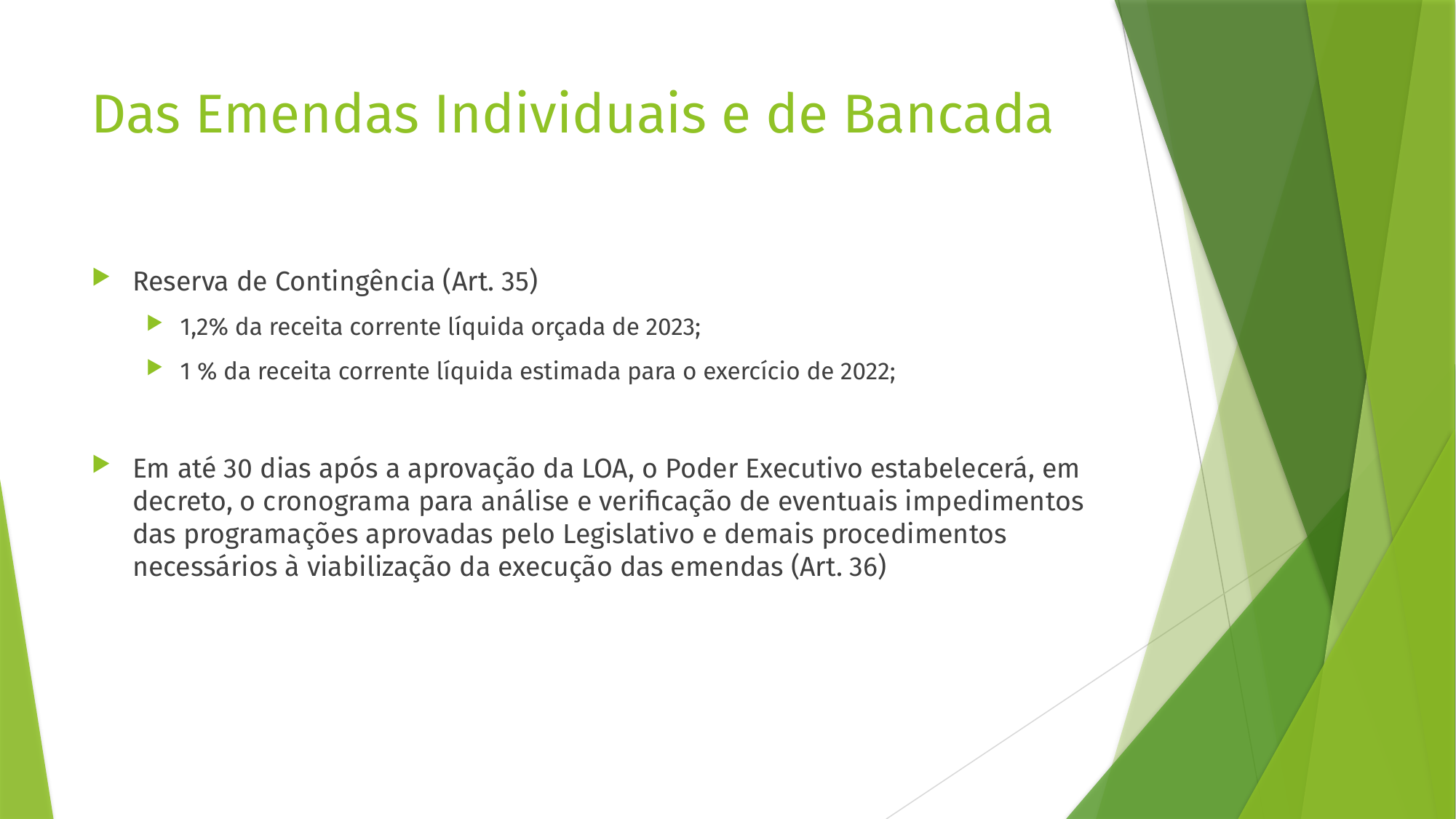

# Das Emendas Individuais e de Bancada
Reserva de Contingência (Art. 35)
1,2% da receita corrente líquida orçada de 2023;
1 % da receita corrente líquida estimada para o exercício de 2022;

Em até 30 dias após a aprovação da LOA, o Poder Executivo estabelecerá, em decreto, o cronograma para análise e verificação de eventuais impedimentos das programações aprovadas pelo Legislativo e demais procedimentos necessários à viabilização da execução das emendas (Art. 36)